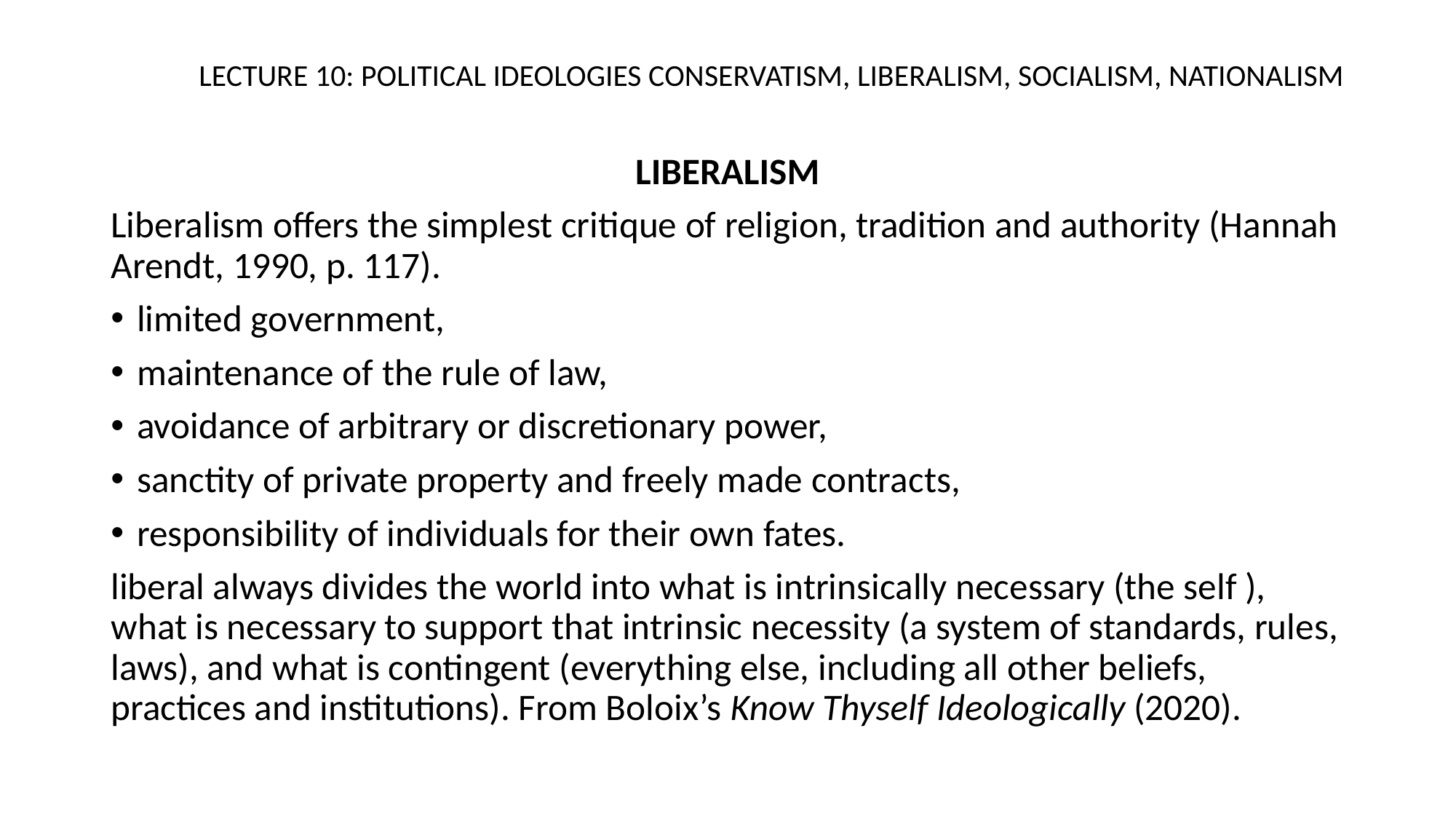

# LECTURE 10: POLITICAL IDEOLOGIES CONSERVATISM, LIBERALISM, SOCIALISM, NATIONALISM
Liberalism
Liberalism offers the simplest critique of religion, tradition and authority (Hannah Arendt, 1990, p. 117).
limited government,
maintenance of the rule of law,
avoidance of arbitrary or discretionary power,
sanctity of private property and freely made contracts,
responsibility of individuals for their own fates.
liberal always divides the world into what is intrinsically necessary (the self ), what is necessary to support that intrinsic necessity (a system of standards, rules, laws), and what is contingent (everything else, including all other beliefs, practices and institutions). From Boloix’s Know Thyself Ideologically (2020).